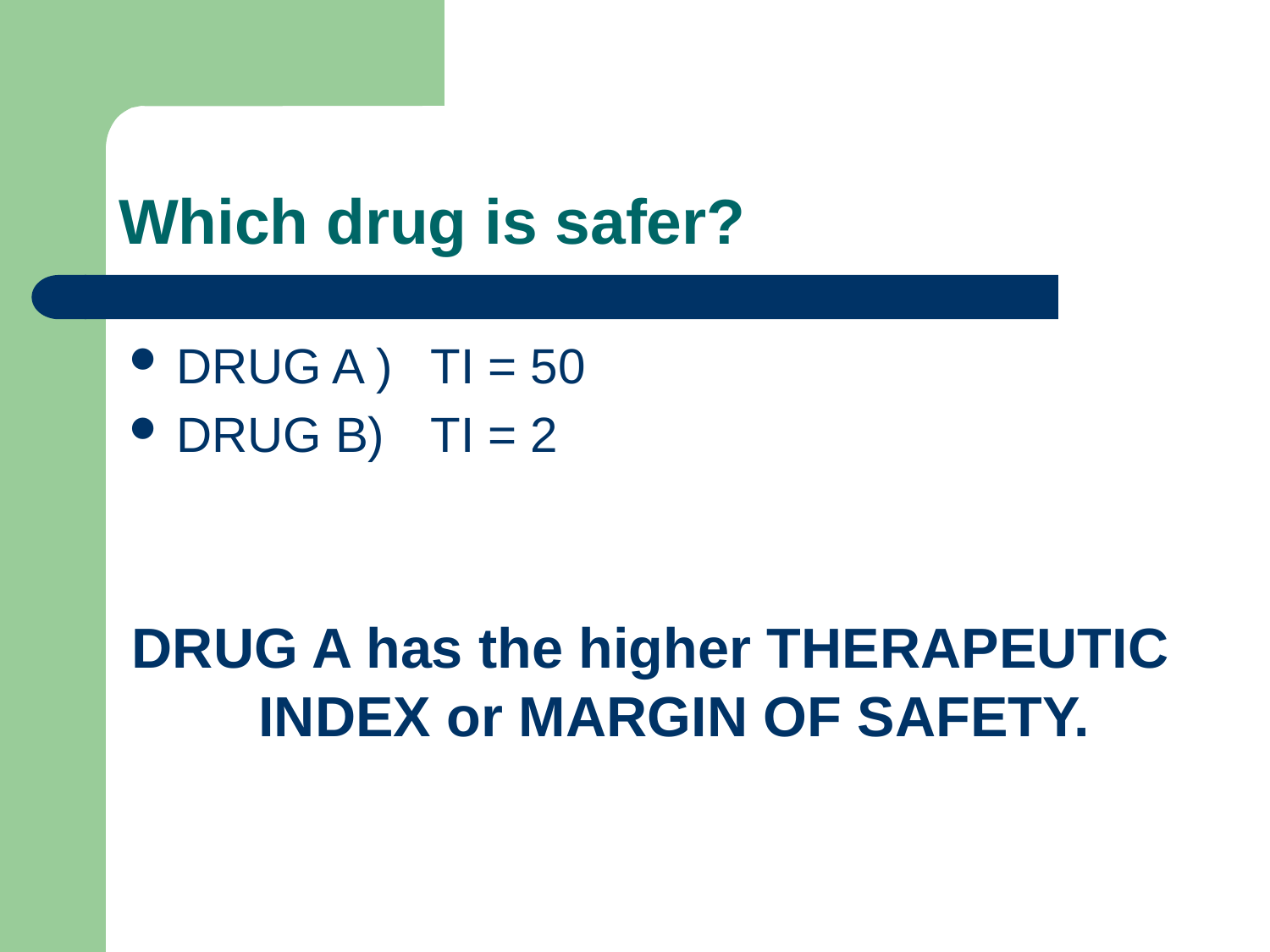

# Which drug is safer?
DRUG A )	TI = 50
DRUG B)	TI = 2

DRUG A has the higher THERAPEUTIC INDEX or MARGIN OF SAFETY.